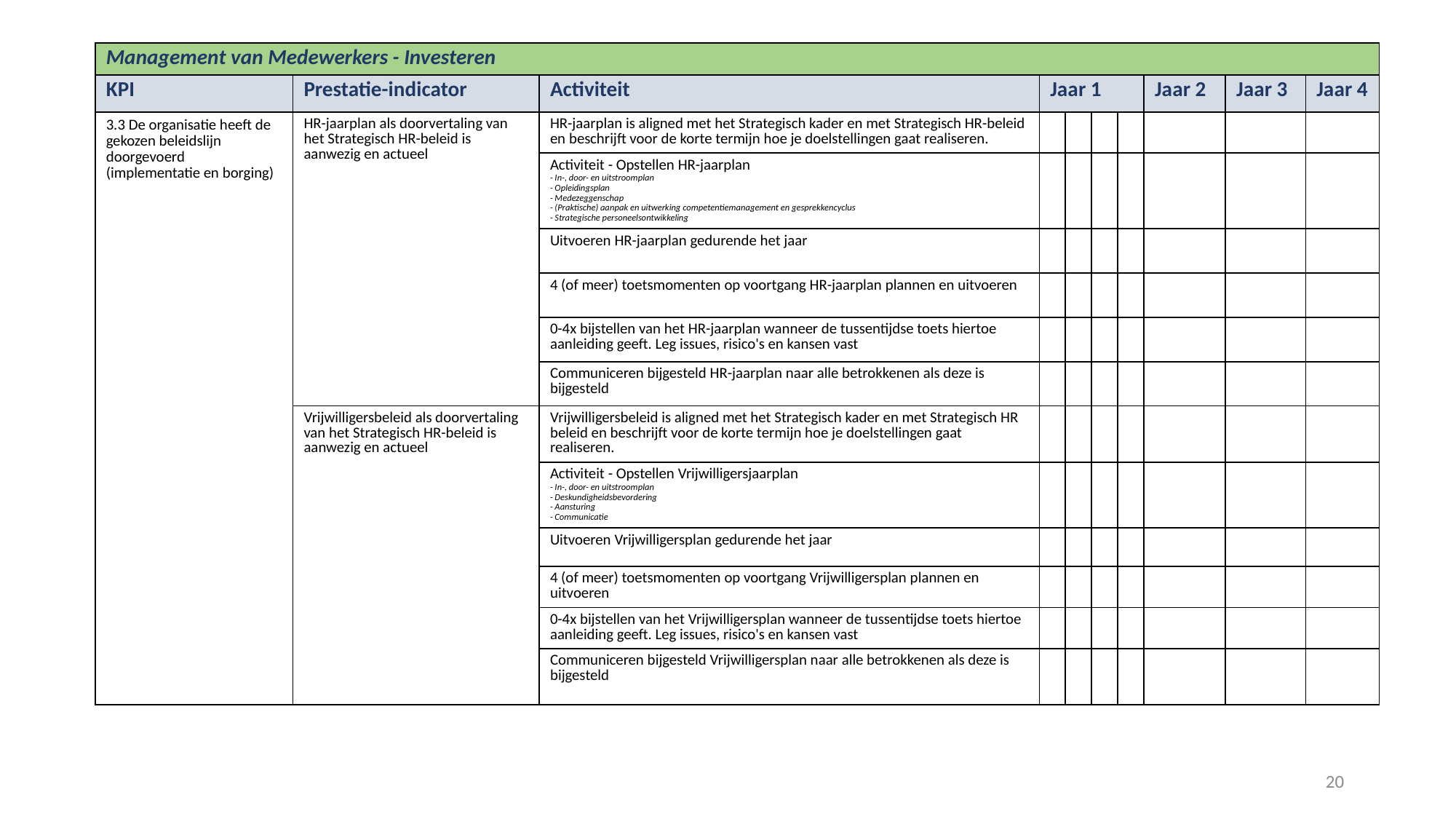

| Management van Medewerkers - Investeren |  |  |  |  |  |  |  |  |  |
| --- | --- | --- | --- | --- | --- | --- | --- | --- | --- |
| KPI | Prestatie-indicator | Activiteit | Jaar 1 |  |  |  | Jaar 2 | Jaar 3 | Jaar 4 |
| 3.3 De organisatie heeft de gekozen beleidslijn doorgevoerd (implementatie en borging) | HR-jaarplan als doorvertaling van het Strategisch HR-beleid is aanwezig en actueel | HR-jaarplan is aligned met het Strategisch kader en met Strategisch HR-beleid en beschrijft voor de korte termijn hoe je doelstellingen gaat realiseren. |  |  |  |  |  |  |  |
|  |  | Activiteit - Opstellen HR-jaarplan - In-, door- en uitstroomplan - Opleidingsplan - Medezeggenschap - (Praktische) aanpak en uitwerking competentiemanagement en gesprekkencyclus - Strategische personeelsontwikkeling |  |  |  |  |  |  |  |
|  |  | Uitvoeren HR-jaarplan gedurende het jaar |  |  |  |  |  |  |  |
|  |  | 4 (of meer) toetsmomenten op voortgang HR-jaarplan plannen en uitvoeren |  |  |  |  |  |  |  |
|  |  | 0-4x bijstellen van het HR-jaarplan wanneer de tussentijdse toets hiertoe aanleiding geeft. Leg issues, risico's en kansen vast |  |  |  |  |  |  |  |
|  |  | Communiceren bijgesteld HR-jaarplan naar alle betrokkenen als deze is bijgesteld |  |  |  |  |  |  |  |
|  | Vrijwilligersbeleid als doorvertaling van het Strategisch HR-beleid is aanwezig en actueel | Vrijwilligersbeleid is aligned met het Strategisch kader en met Strategisch HR beleid en beschrijft voor de korte termijn hoe je doelstellingen gaat realiseren. |  |  |  |  |  |  |  |
|  |  | Activiteit - Opstellen Vrijwilligersjaarplan - In-, door- en uitstroomplan - Deskundigheidsbevordering - Aansturing - Communicatie |  |  |  |  |  |  |  |
|  |  | Uitvoeren Vrijwilligersplan gedurende het jaar |  |  |  |  |  |  |  |
|  |  | 4 (of meer) toetsmomenten op voortgang Vrijwilligersplan plannen en uitvoeren |  |  |  |  |  |  |  |
|  |  | 0-4x bijstellen van het Vrijwilligersplan wanneer de tussentijdse toets hiertoe aanleiding geeft. Leg issues, risico's en kansen vast |  |  |  |  |  |  |  |
|  |  | Communiceren bijgesteld Vrijwilligersplan naar alle betrokkenen als deze is bijgesteld |  |  |  |  |  |  |  |
20